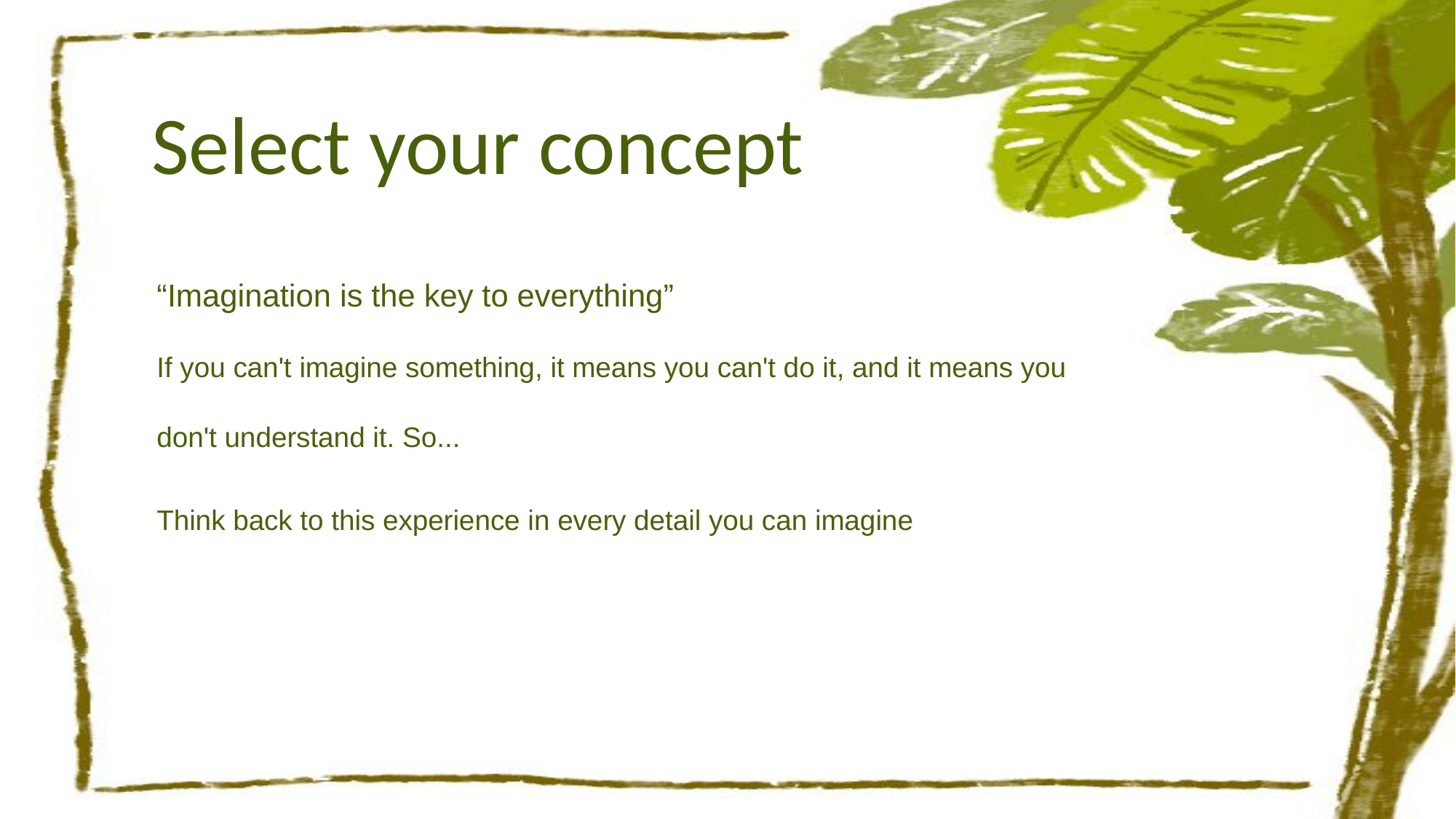

Select your concept

“Imagination is the key to everything”
If you can't imagine something, it means you can't do it, and it means you don't understand it. So...
Think back to this experience in every detail you can imagine